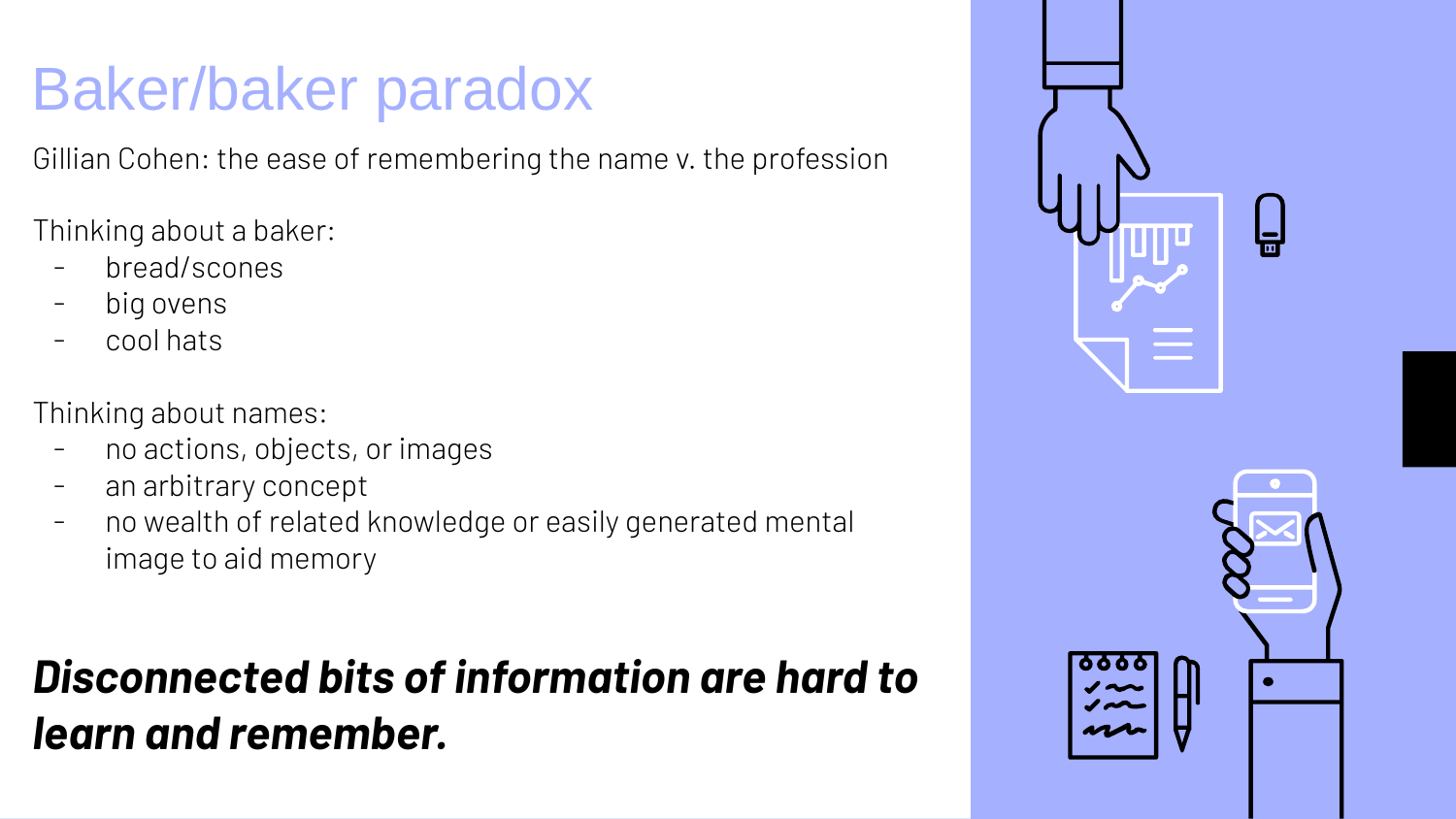

# Baker/baker paradox
Gillian Cohen: the ease of remembering the name v. the profession

Thinking about a baker:
bread/scones
big ovens
cool hats

Thinking about names:
no actions, objects, or images
an arbitrary concept
no wealth of related knowledge or easily generated mental image to aid memory

Disconnected bits of information are hard to learn and remember.